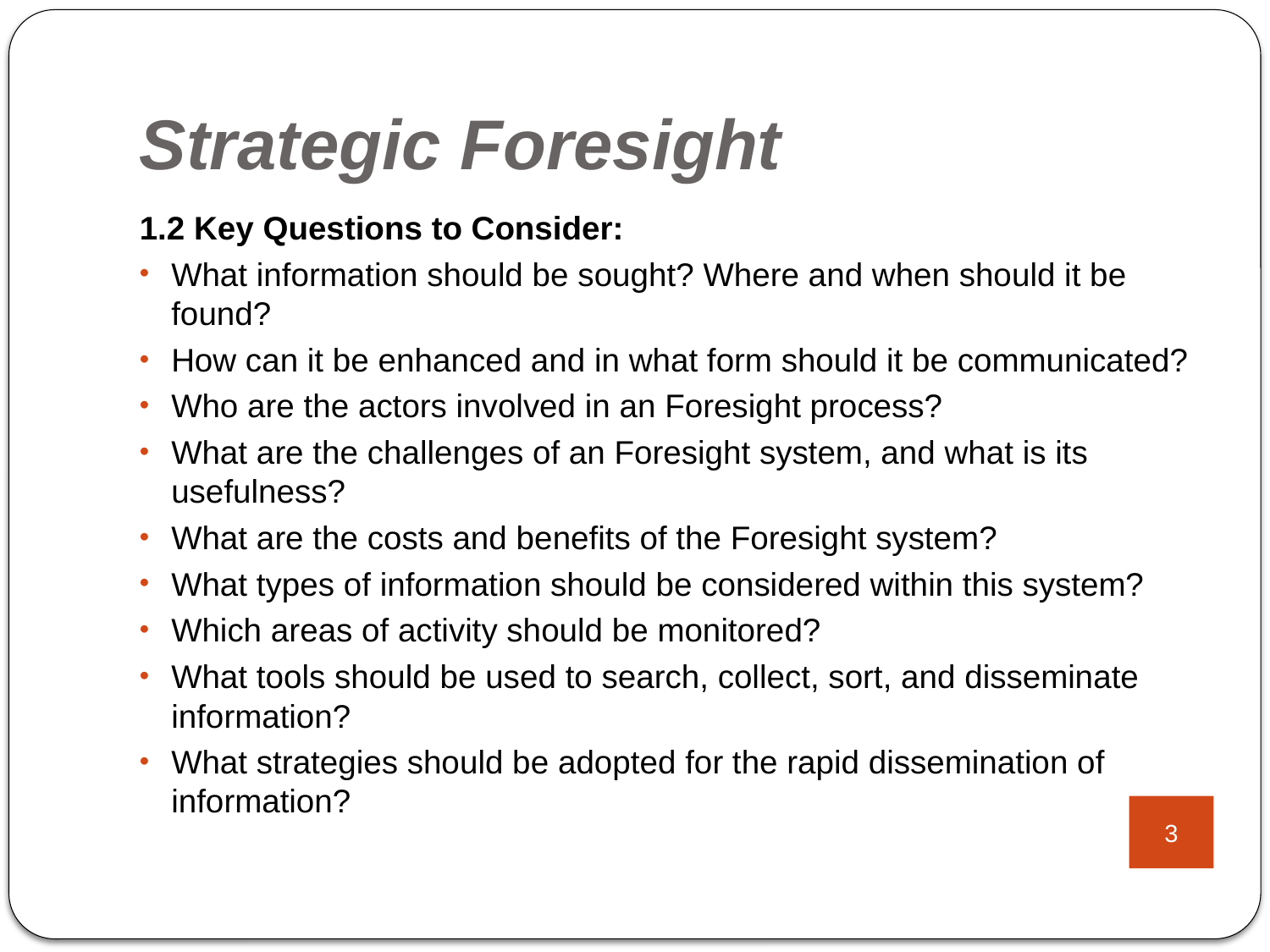

# Strategic Foresight
1.2 Key Questions to Consider:
What information should be sought? Where and when should it be found?
How can it be enhanced and in what form should it be communicated?
Who are the actors involved in an Foresight process?
What are the challenges of an Foresight system, and what is its usefulness?
What are the costs and benefits of the Foresight system?
What types of information should be considered within this system?
Which areas of activity should be monitored?
What tools should be used to search, collect, sort, and disseminate information?
What strategies should be adopted for the rapid dissemination of information?
3